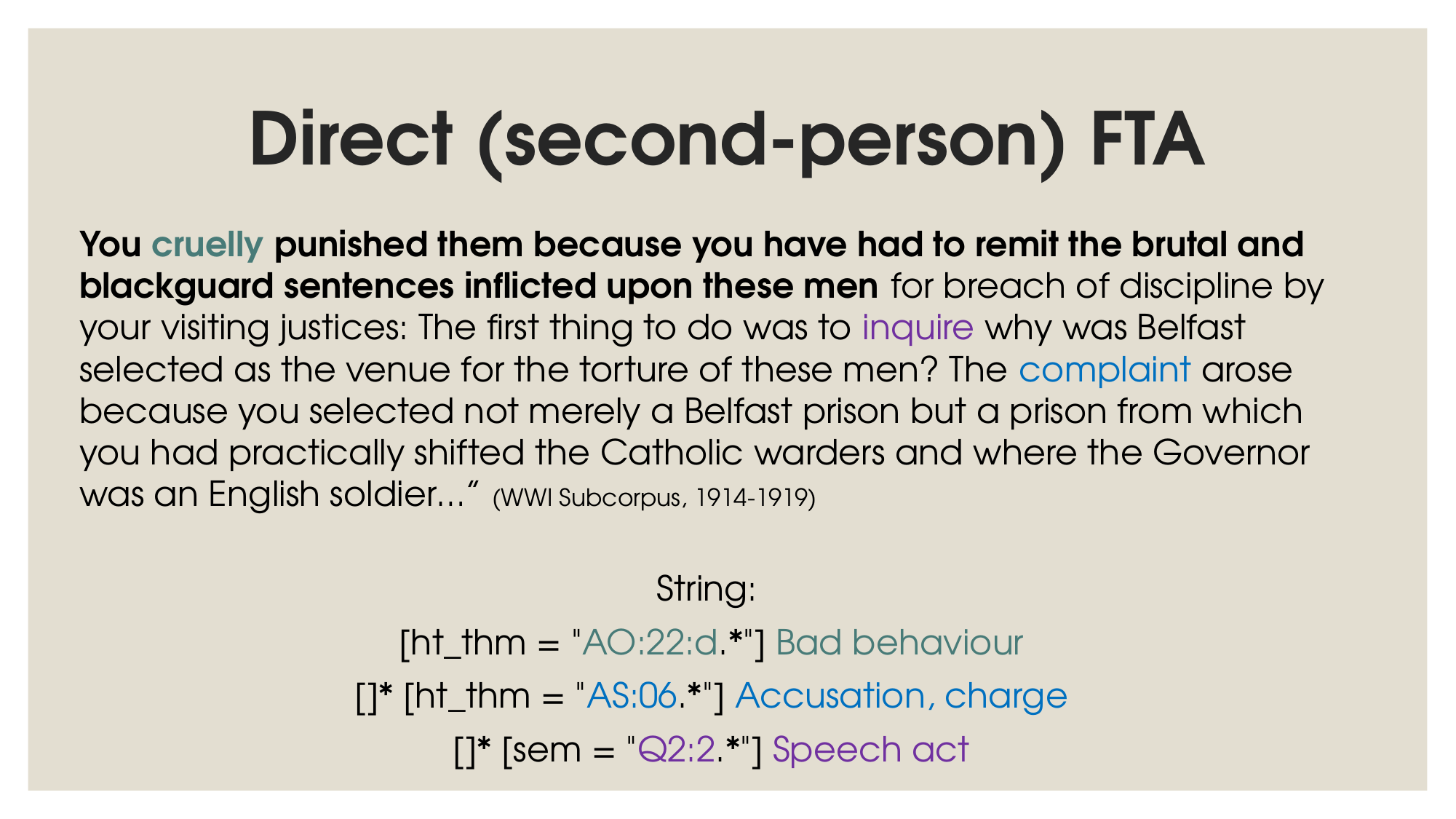

# Direct (second-person) FTA
You cruelly punished them because you have had to remit the brutal and blackguard sentences inflicted upon these men for breach of discipline by your visiting justices: The first thing to do was to inquire why was Belfast selected as the venue for the torture of these men? The complaint arose because you selected not merely a Belfast prison but a prison from which you had practically shifted the Catholic warders and where the Governor was an English soldier…” (WWI Subcorpus, 1914-1919)

String:
[ht_thm = "AO:22:d.*"] Bad behaviour
[]* [ht_thm = "AS:06.*"] Accusation, charge
[]* [sem = "Q2:2.*"] Speech act